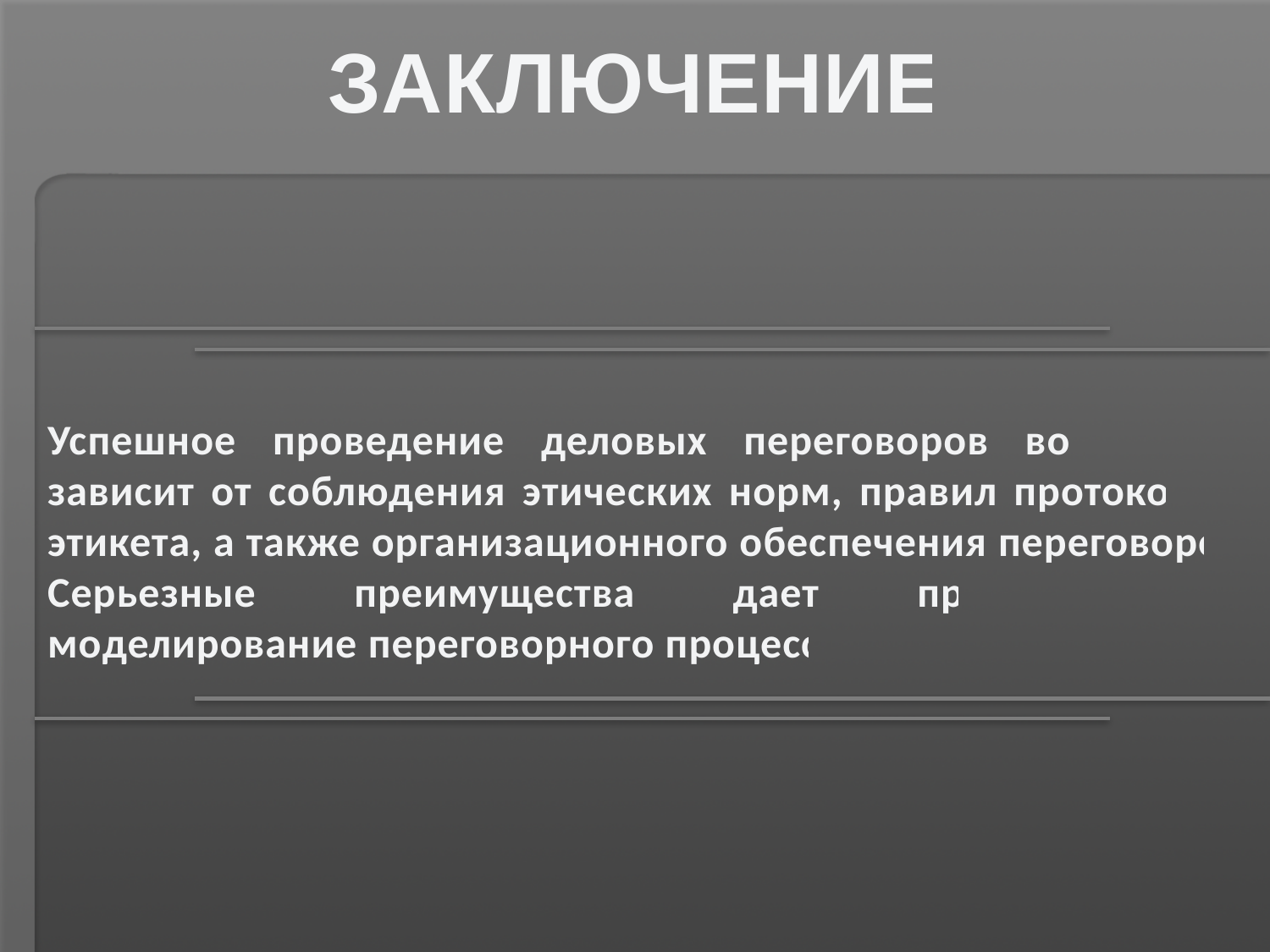

# ЗАКЛЮЧЕНИЕ
Успешное проведение деловых переговоров во многом зависит от соблюдения этических норм, правил протокола и этикета, а также организационного обеспечения переговоров. Серьезные преимущества дает предварительное моделирование переговорного процесса